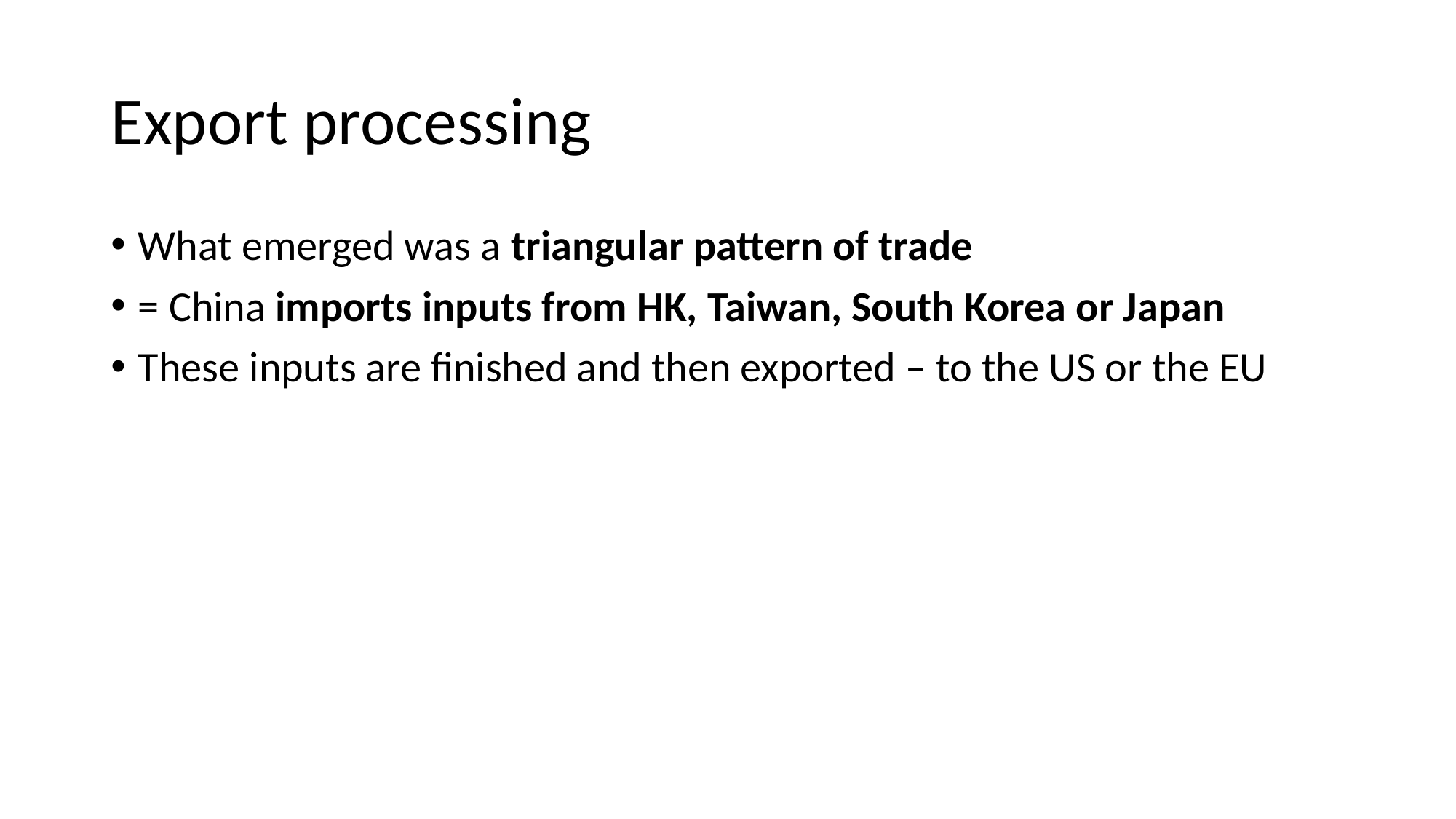

# Export processing
What emerged was a triangular pattern of trade
= China imports inputs from HK, Taiwan, South Korea or Japan
These inputs are finished and then exported – to the US or the EU